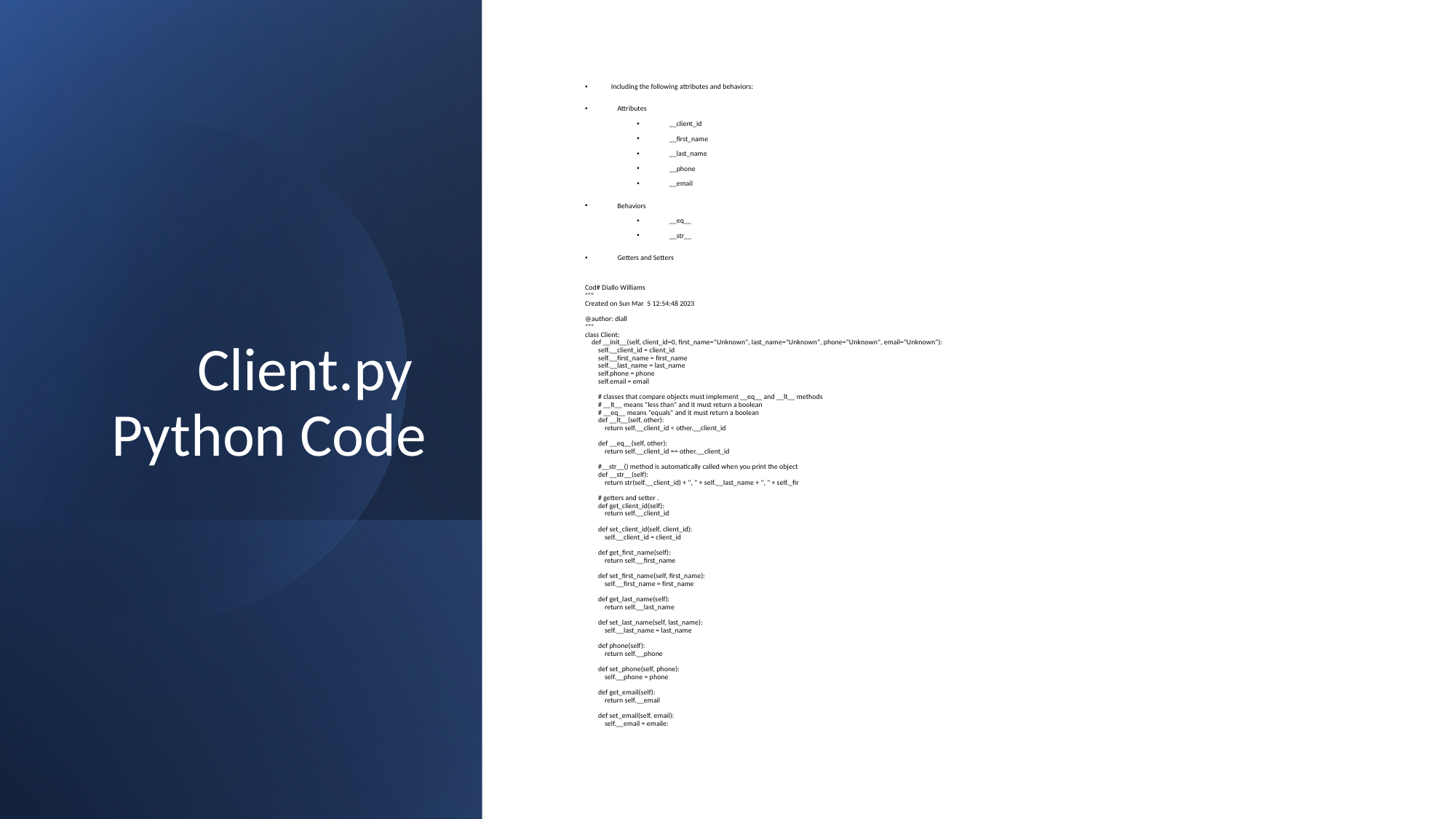

# Client.py Python Code
Including the following attributes and behaviors:
Attributes
__client_id
__first_name
__last_name
__phone
__email
Behaviors
__eq__
__str__
Getters and Setters

Cod# Diallo Williams
"""
Created on Sun Mar  5 12:54:48 2023

@author: diall
"""
class Client:
    def __init__(self, client_id=0, first_name="Unknown", last_name="Unknown", phone="Unknown", email="Unknown"):
        self.__client_id = client_id
        self.__first_name = first_name
        self.__last_name = last_name
        self.phone = phone
        self.email = email

        # classes that compare objects must implement __eq__ and __lt__ methods
        # __lt__ means "less than" and it must return a boolean
        # __eq__ means "equals" and it must return a boolean
        def __lt__(self, other):
            return self.__client_id < other.__client_id

        def __eq__(self, other):
            return self.__client_id == other.__client_id

        #__str__() method is automatically called when you print the object
        def __str__(self):
            return str(self.__client_id) + ", " + self.__last_name + ", " + self._fir

        # getters and setter .
        def get_client_id(self):
            return self.__client_id

        def set_client_id(self, client_id):
            self.__client_id = client_id

        def get_first_name(self):
            return self.__first_name

        def set_first_name(self, first_name):
            self.__first_name = first_name

        def get_last_name(self):
            return self.__last_name

        def set_last_name(self, last_name):
            self.__last_name = last_name

        def phone(self):
            return self.__phone

        def set_phone(self, phone):
            self.__phone = phone

        def get_email(self):
            return self.__email

        def set_email(self, email):
            self.__email = emaile: